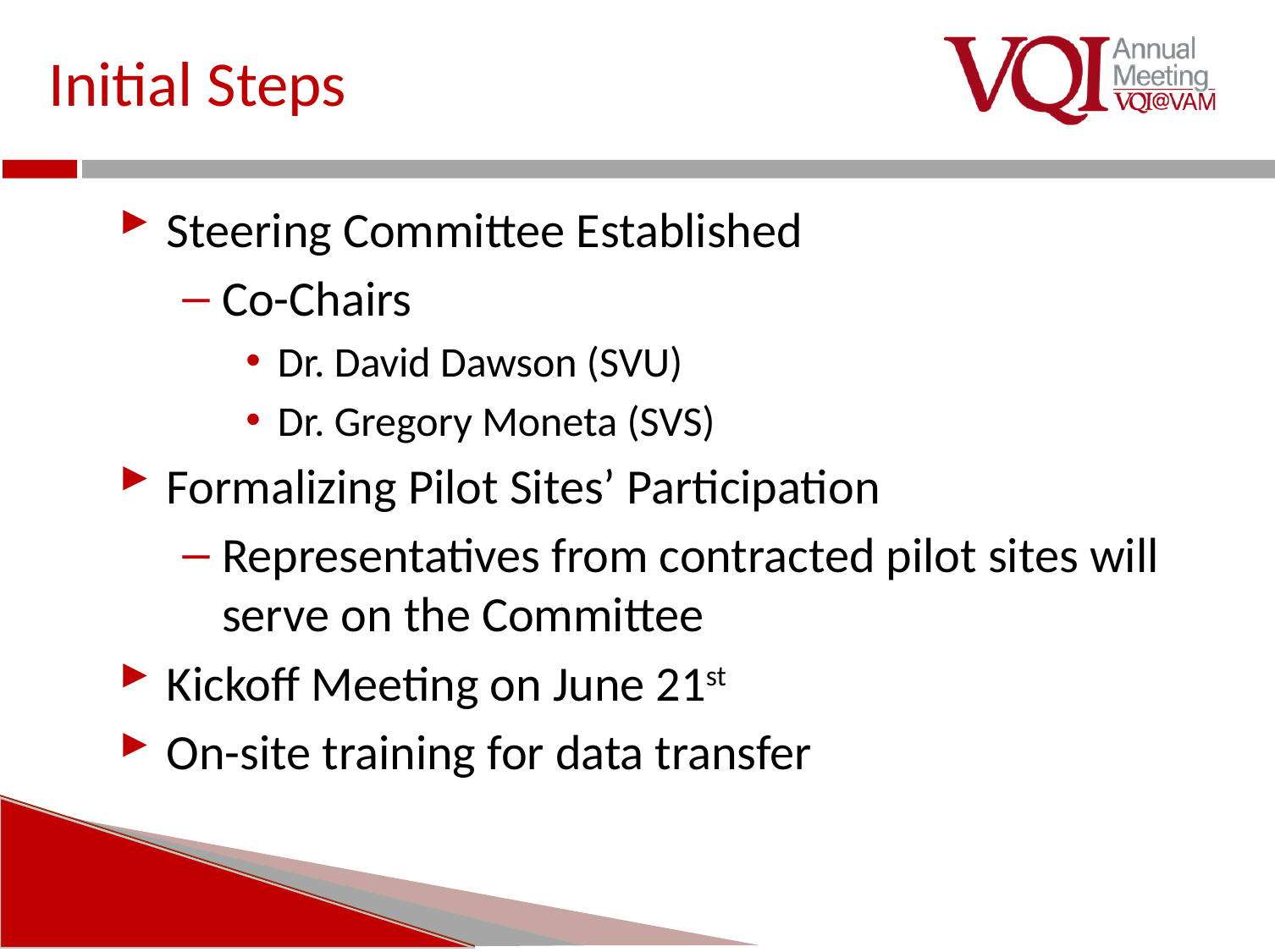

# Initial Steps
Steering Committee Established
Co-Chairs
Dr. David Dawson (SVU)
Dr. Gregory Moneta (SVS)
Formalizing Pilot Sites’ Participation
Representatives from contracted pilot sites will serve on the Committee
Kickoff Meeting on June 21st
On-site training for data transfer